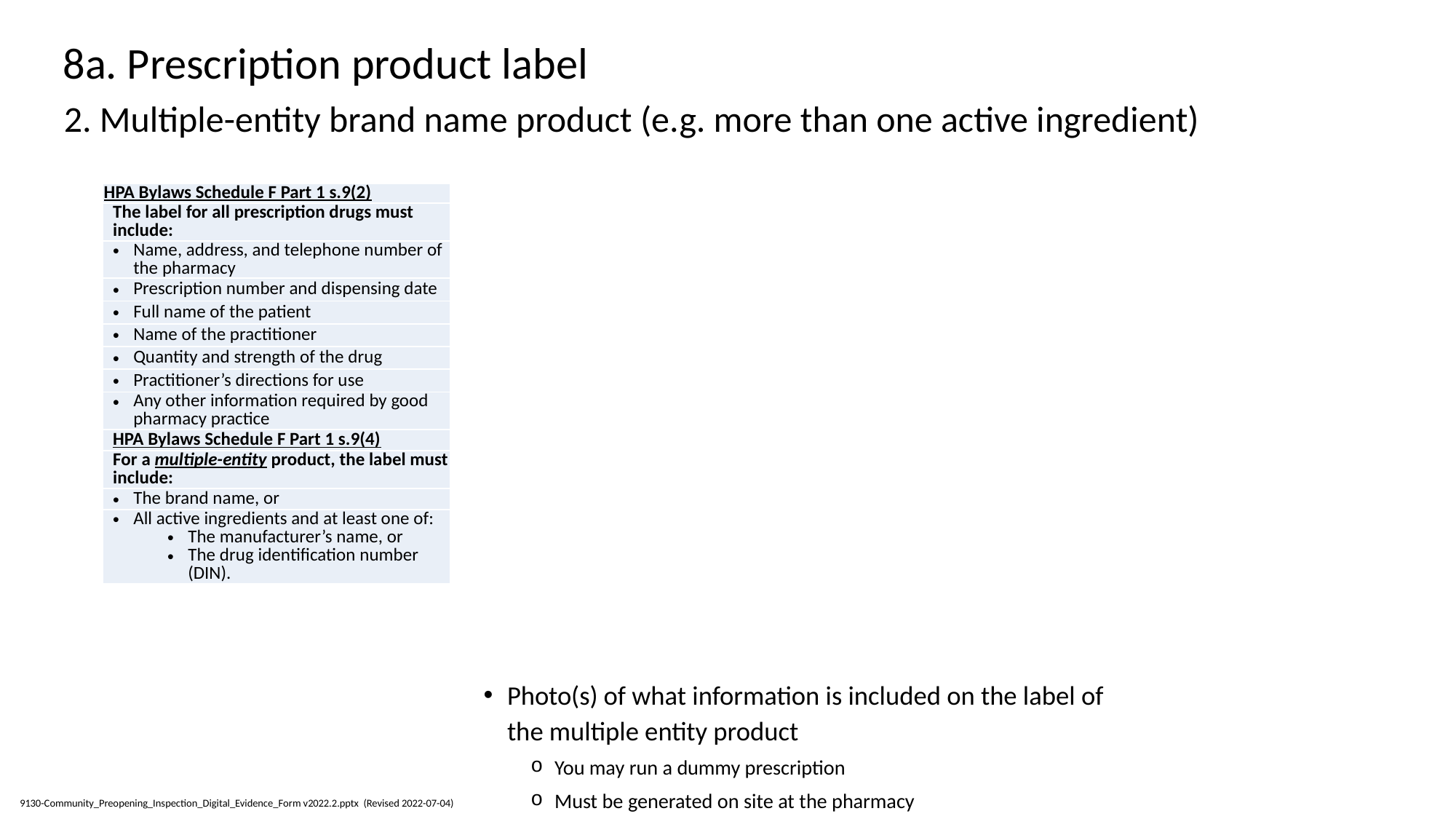

# 8a. Prescription product label
2. Multiple-entity brand name product (e.g. more than one active ingredient)

| HPA Bylaws Schedule F Part 1 s.9(2) |
| --- |
| The label for all prescription drugs must include: |
| Name, address, and telephone number of the pharmacy |
| Prescription number and dispensing date |
| Full name of the patient |
| Name of the practitioner |
| Quantity and strength of the drug |
| Practitioner’s directions for use |
| Any other information required by good pharmacy practice |
| HPA Bylaws Schedule F Part 1 s.9(4) |
| For a multiple-entity product, the label must include: |
| The brand name, or |
| All active ingredients and at least one of: The manufacturer’s name, or The drug identification number (DIN). |
Photo(s) of what information is included on the label of the multiple entity product
You may run a dummy prescription
Must be generated on site at the pharmacy